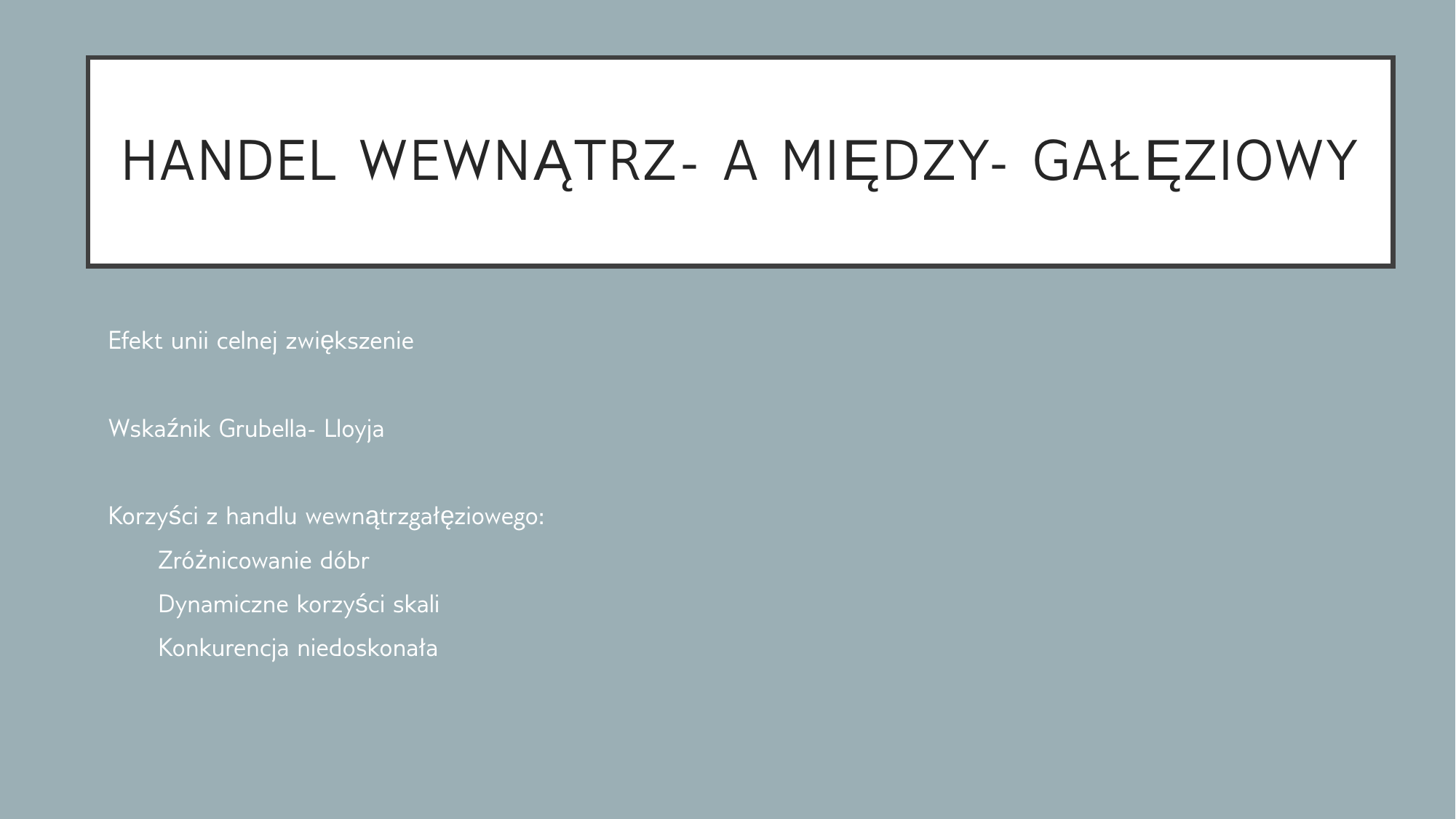

# Handel Wewnątrz- a Między- Gałęziowy
Efekt unii celnej zwiększenie

Wskaźnik Grubella- Lloyja

Korzyści z handlu wewnątrzgałęziowego:
Zróżnicowanie dóbr
Dynamiczne korzyści skali
Konkurencja niedoskonała